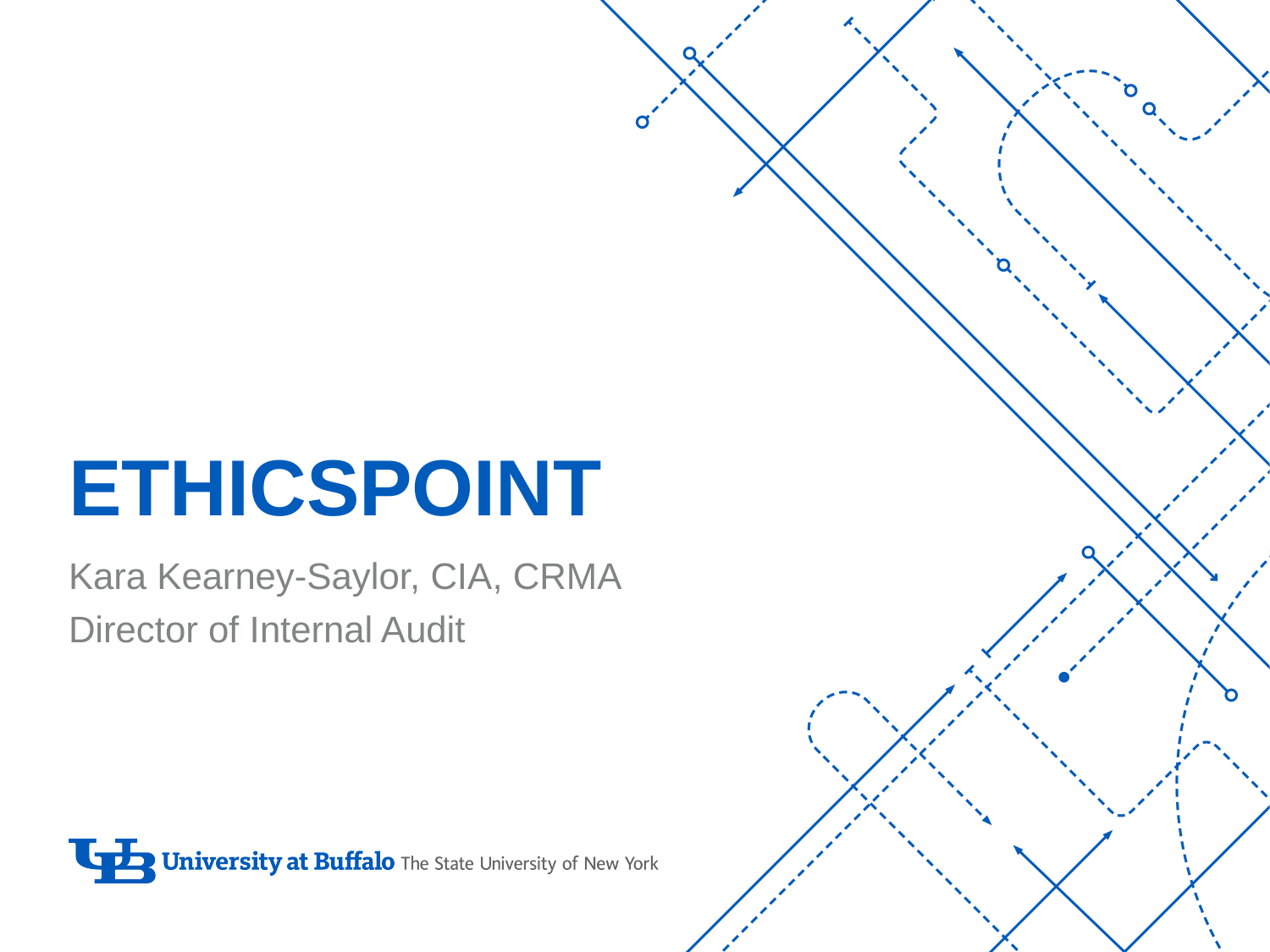

# EThicsPoint
Kara Kearney-Saylor, CIA, CRMA
Director of Internal Audit